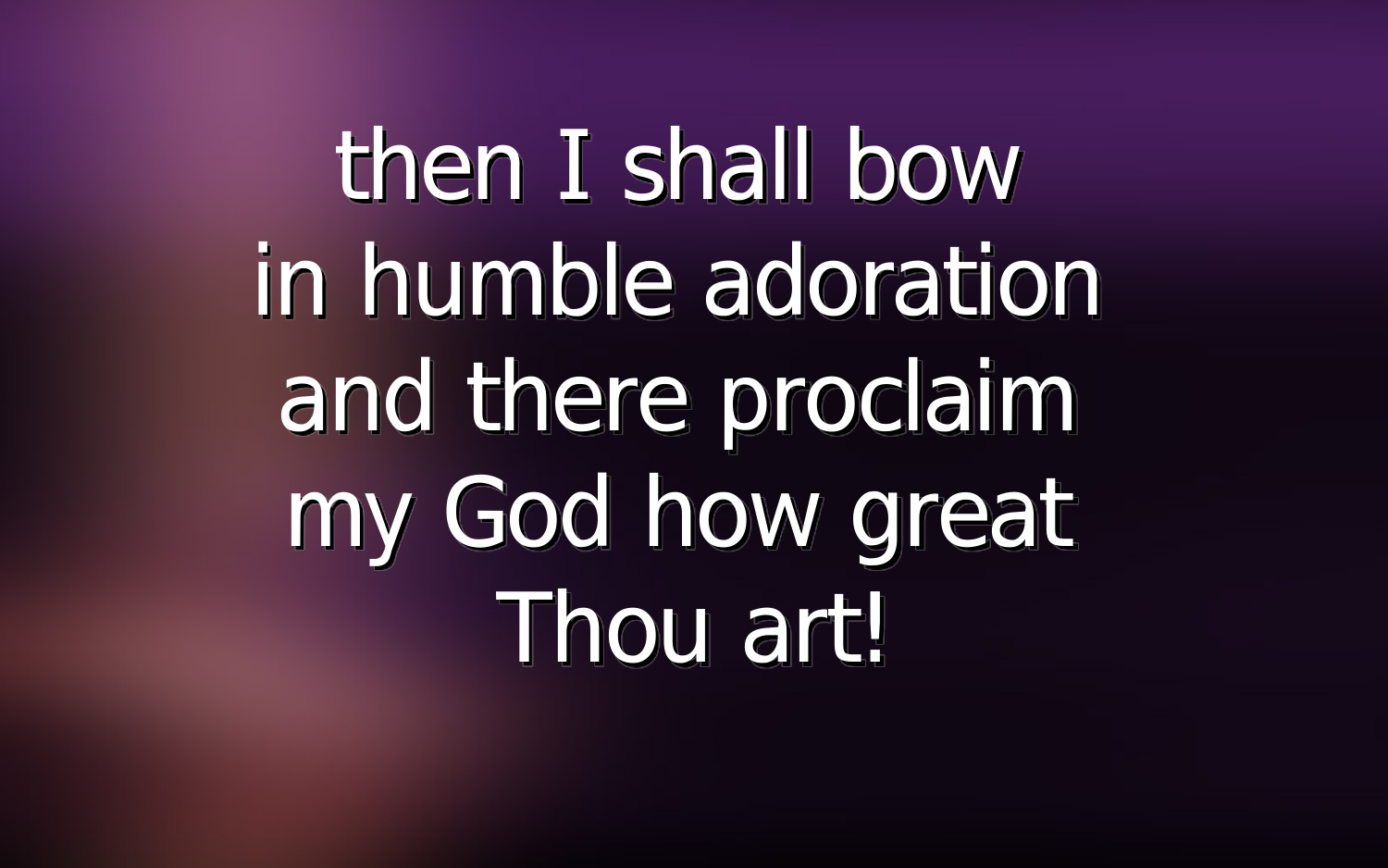

then I shall bow
in humble adoration
and there proclaim
my God how great
Thou art!